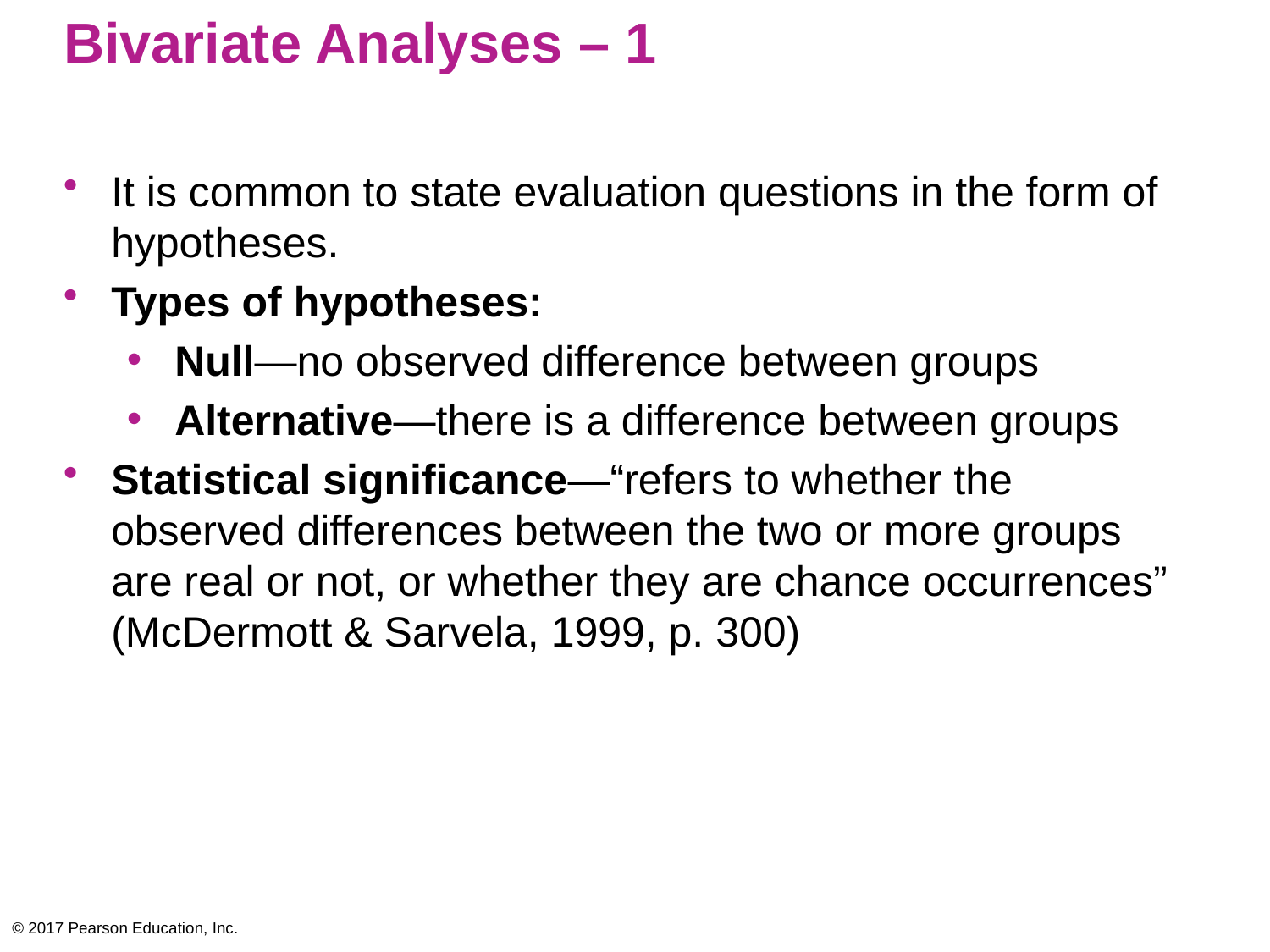

# Bivariate Analyses – 1
It is common to state evaluation questions in the form of hypotheses.
Types of hypotheses:
Null—no observed difference between groups
Alternative—there is a difference between groups
Statistical significance—“refers to whether the observed differences between the two or more groups are real or not, or whether they are chance occurrences” (McDermott & Sarvela, 1999, p. 300)
© 2017 Pearson Education, Inc.